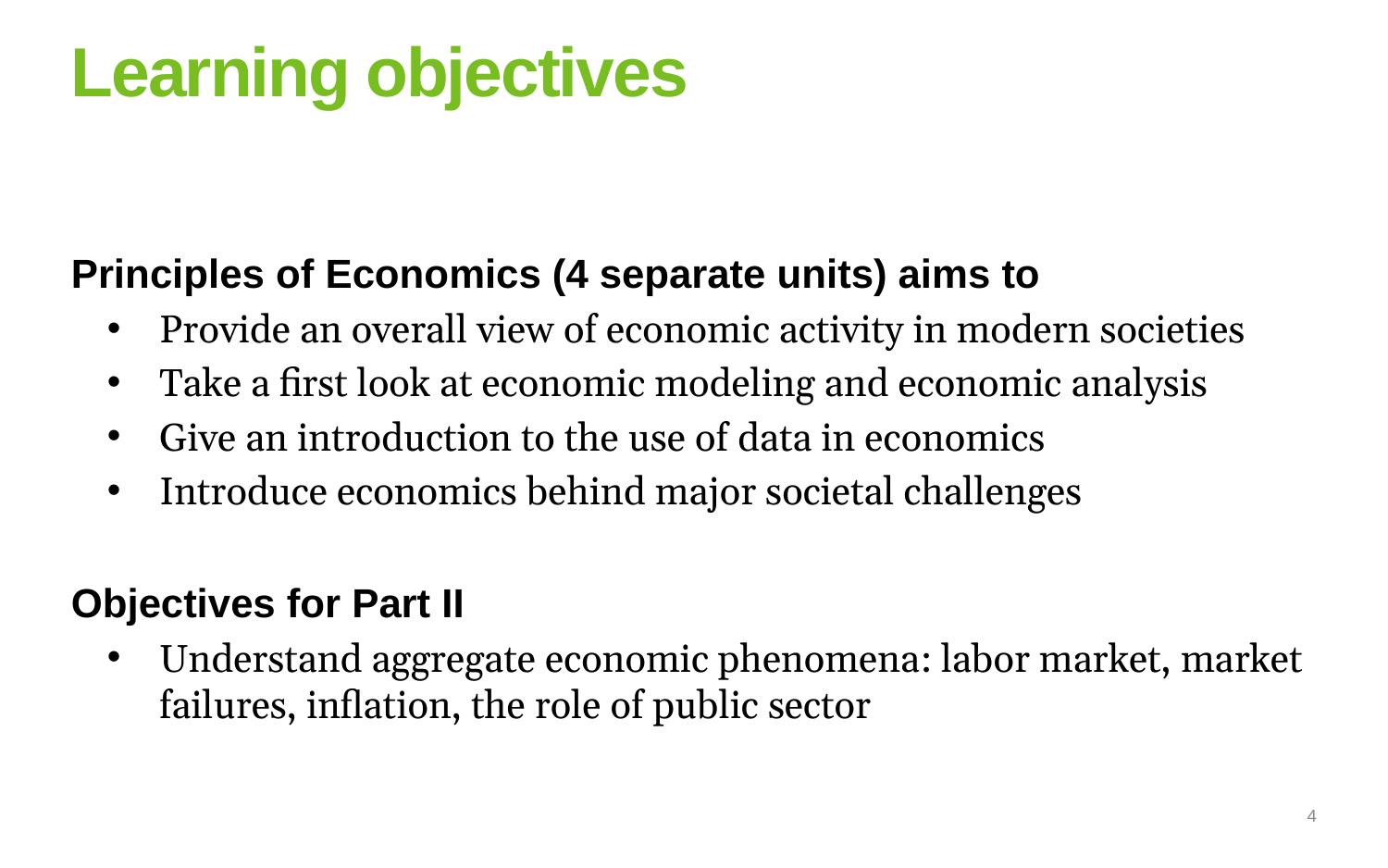

# Learning objectives
Principles of Economics (4 separate units) aims to
Provide an overall view of economic activity in modern societies
Take a first look at economic modeling and economic analysis
Give an introduction to the use of data in economics
Introduce economics behind major societal challenges

Objectives for Part II
Understand aggregate economic phenomena: labor market, market failures, inflation, the role of public sector
4